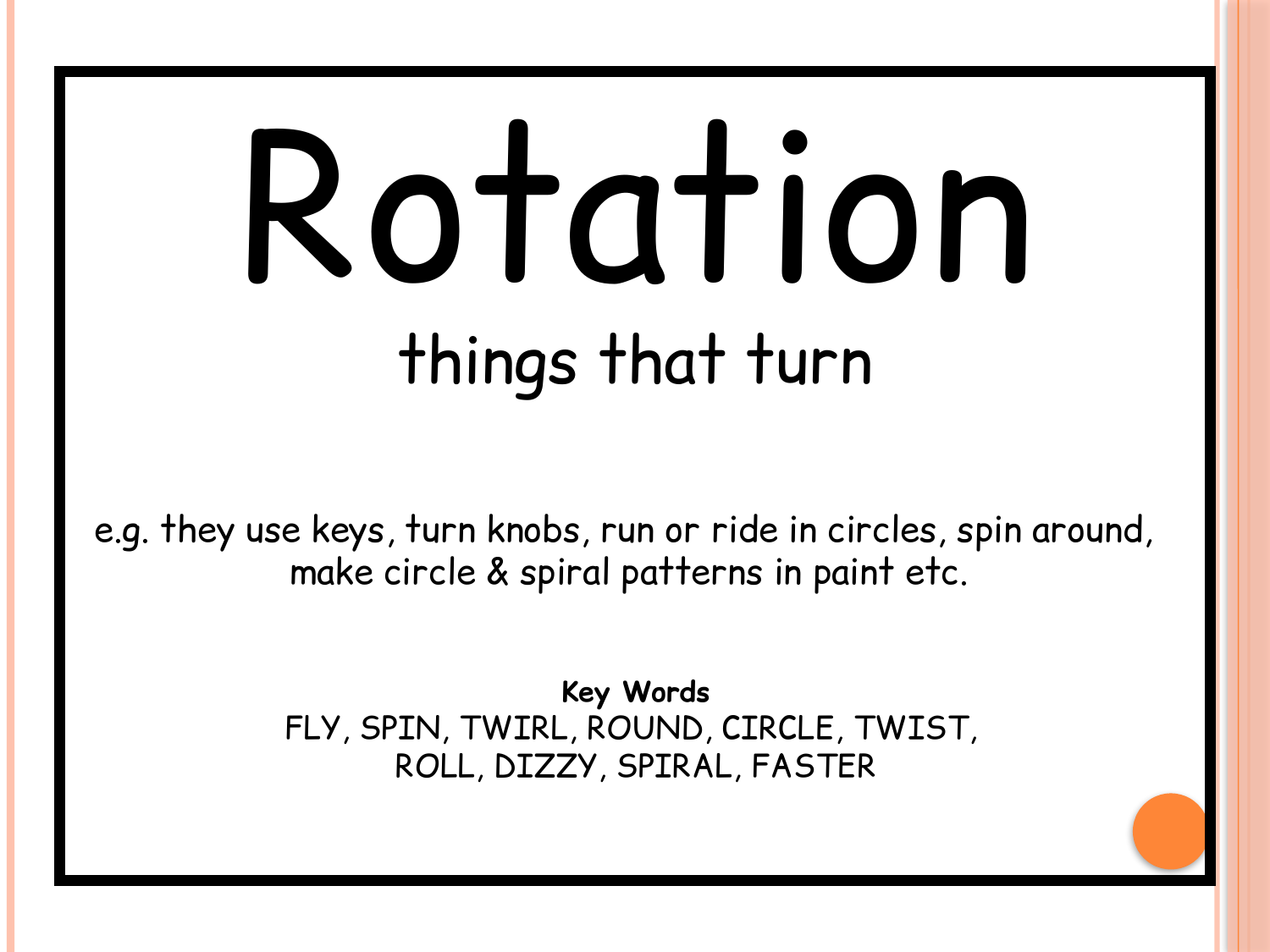

Rotation
things that turn
e.g. they use keys, turn knobs, run or ride in circles, spin around,
make circle & spiral patterns in paint etc.
Key Words
FLY, SPIN, TWIRL, ROUND, CIRCLE, TWIST,
ROLL, DIZZY, SPIRAL, FASTER